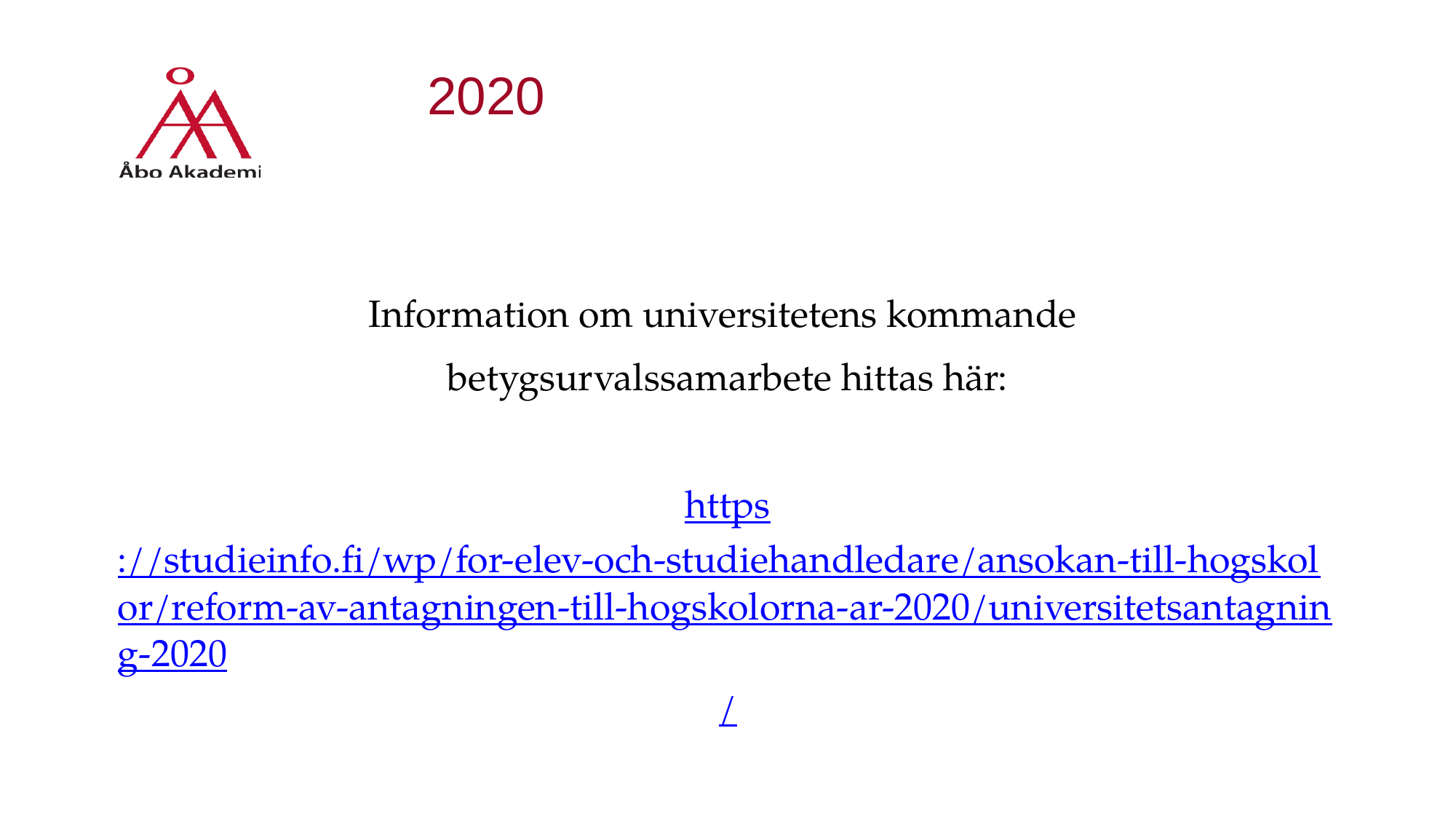

# 2020
Information om universitetens kommande
betygsurvalssamarbete hittas här:

https://studieinfo.fi/wp/for-elev-och-studiehandledare/ansokan-till-hogskolor/reform-av-antagningen-till-hogskolorna-ar-2020/universitetsantagning-2020/